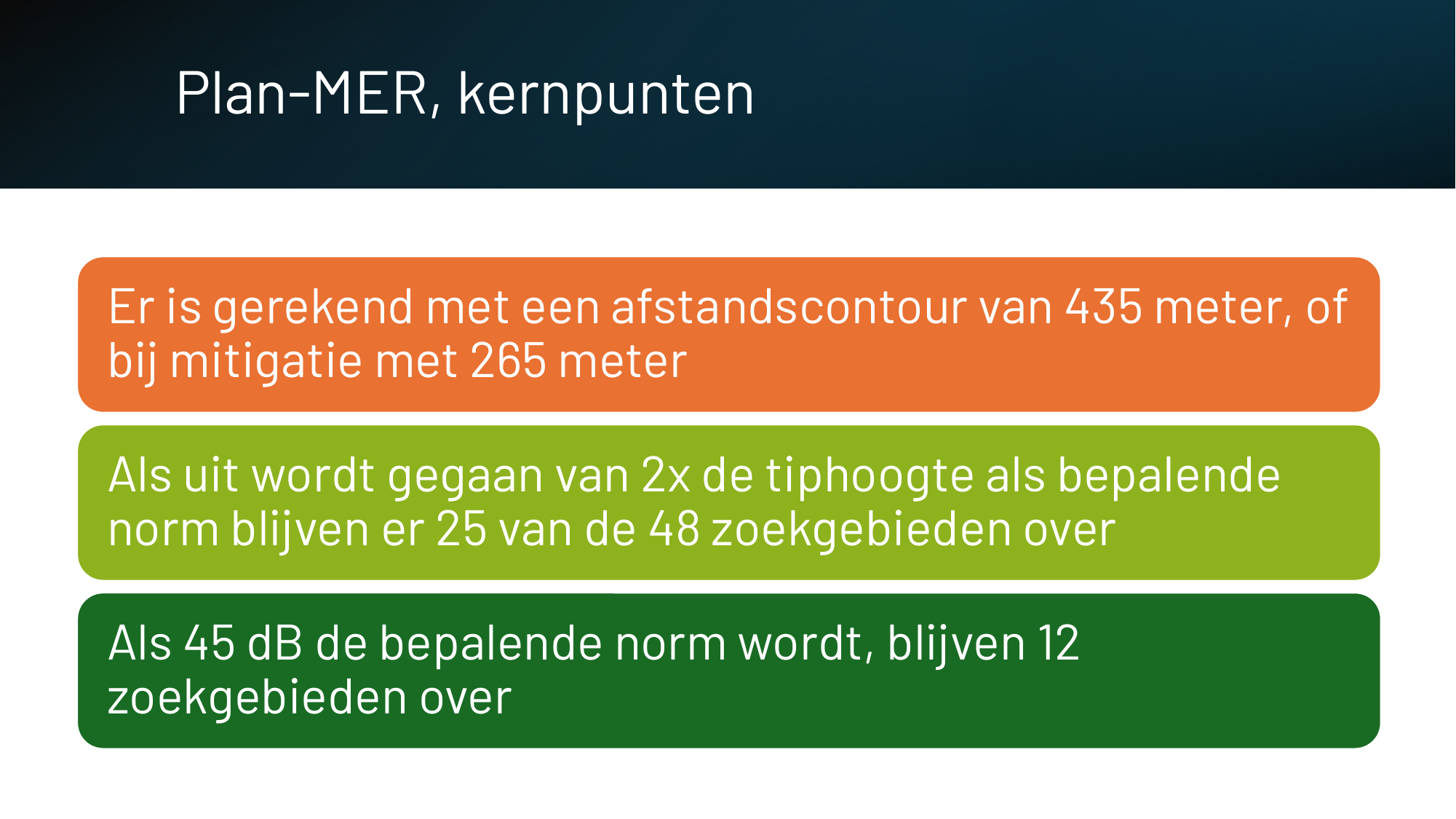

Plan-MER, kernpunten
Er is gerekend met een afstandscontour van 435 meter, of bij mitigatie met 265 meter
Als uit wordt gegaan van 2x de tiphoogte als bepalende norm blijven er 25 van de 48 zoekgebieden over
Als 45 dB de bepalende norm wordt, blijven 12 zoekgebieden over